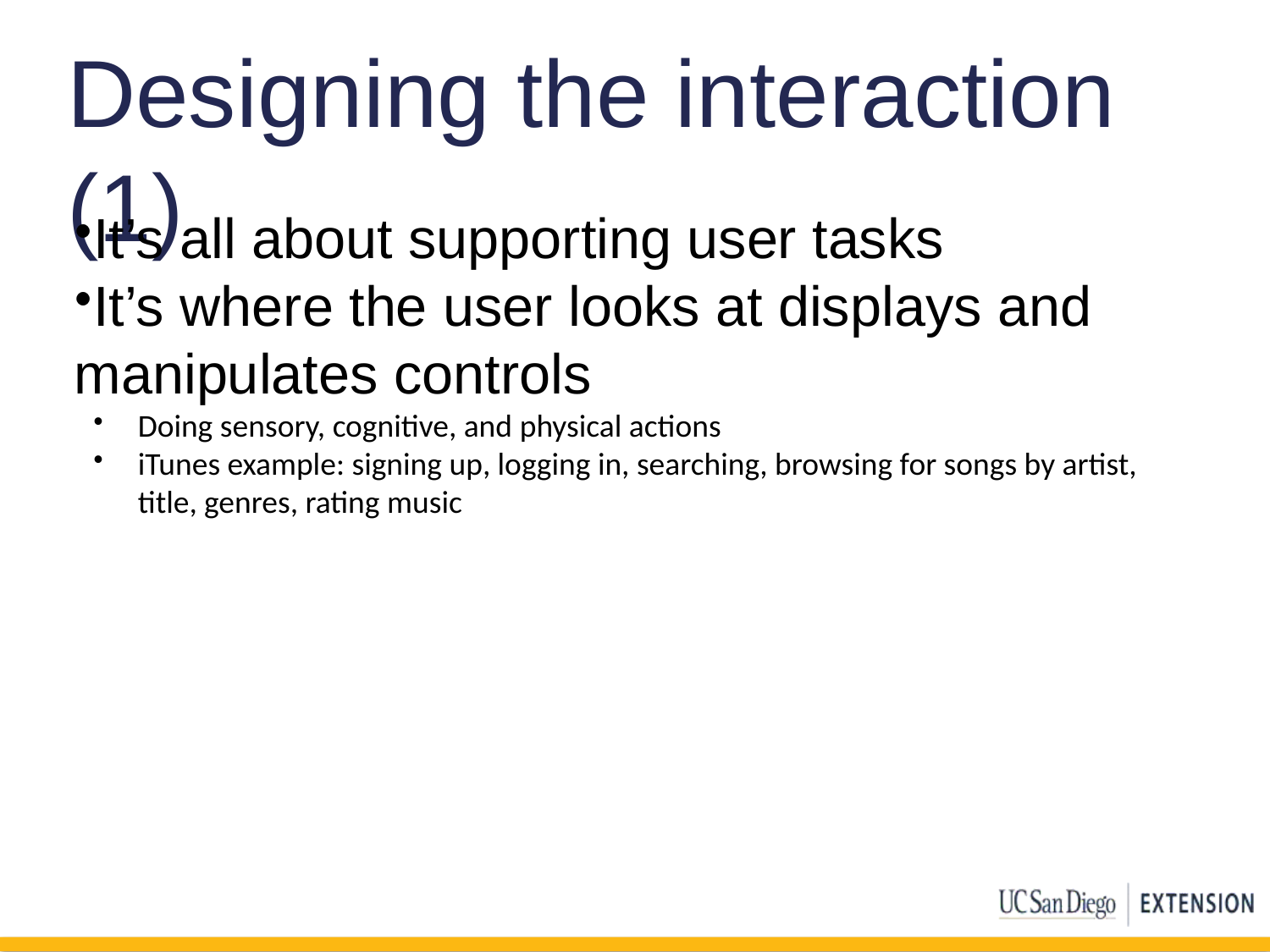

# Designing the interaction (1)
It’s all about supporting user tasks
It’s where the user looks at displays and manipulates controls
Doing sensory, cognitive, and physical actions
iTunes example: signing up, logging in, searching, browsing for songs by artist, title, genres, rating music
32